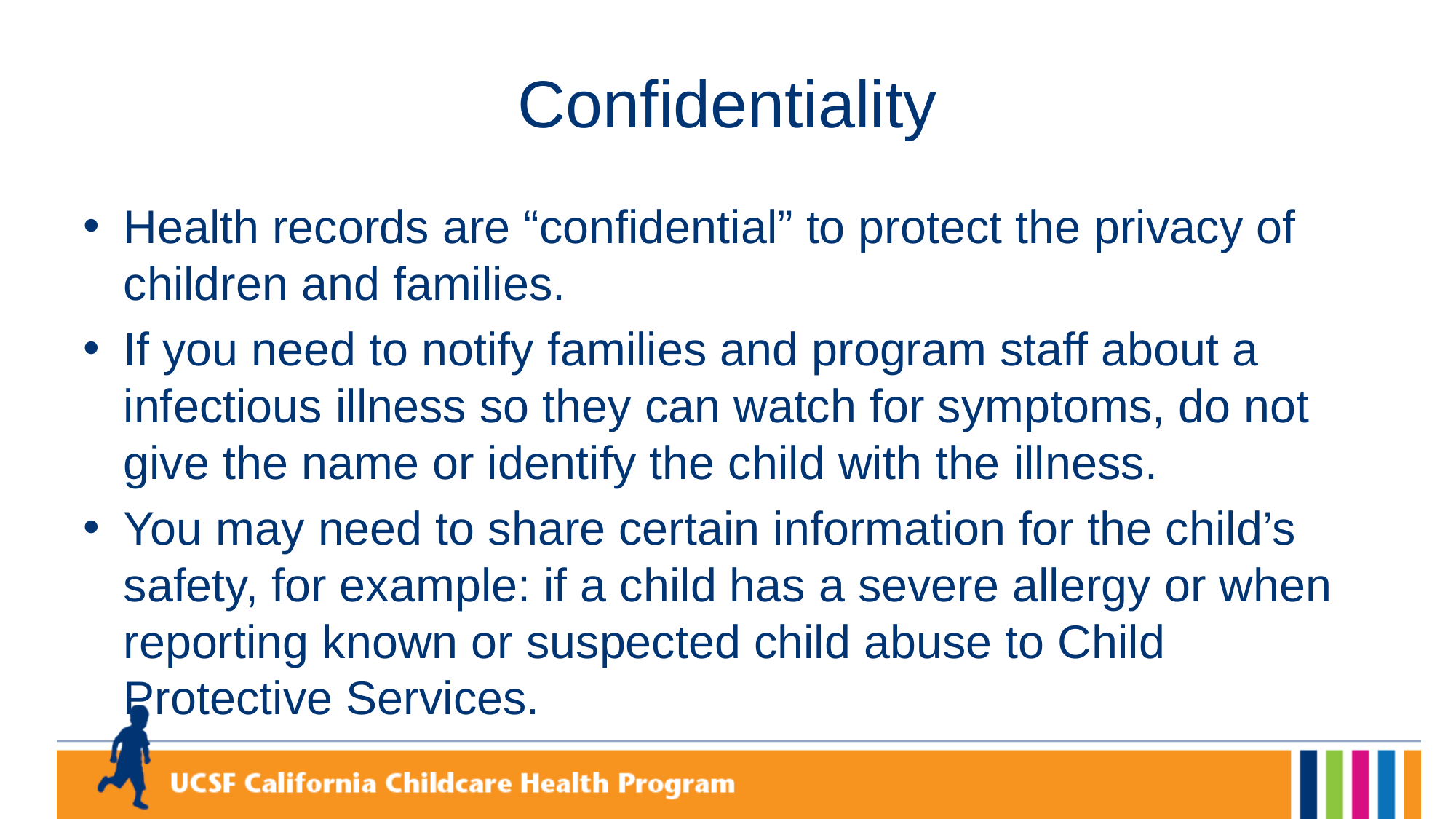

# Confidentiality
Health records are “confidential” to protect the privacy of children and families.
If you need to notify families and program staff about a infectious illness so they can watch for symptoms, do not give the name or identify the child with the illness.
You may need to share certain information for the child’s safety, for example: if a child has a severe allergy or when reporting known or suspected child abuse to Child Protective Services.